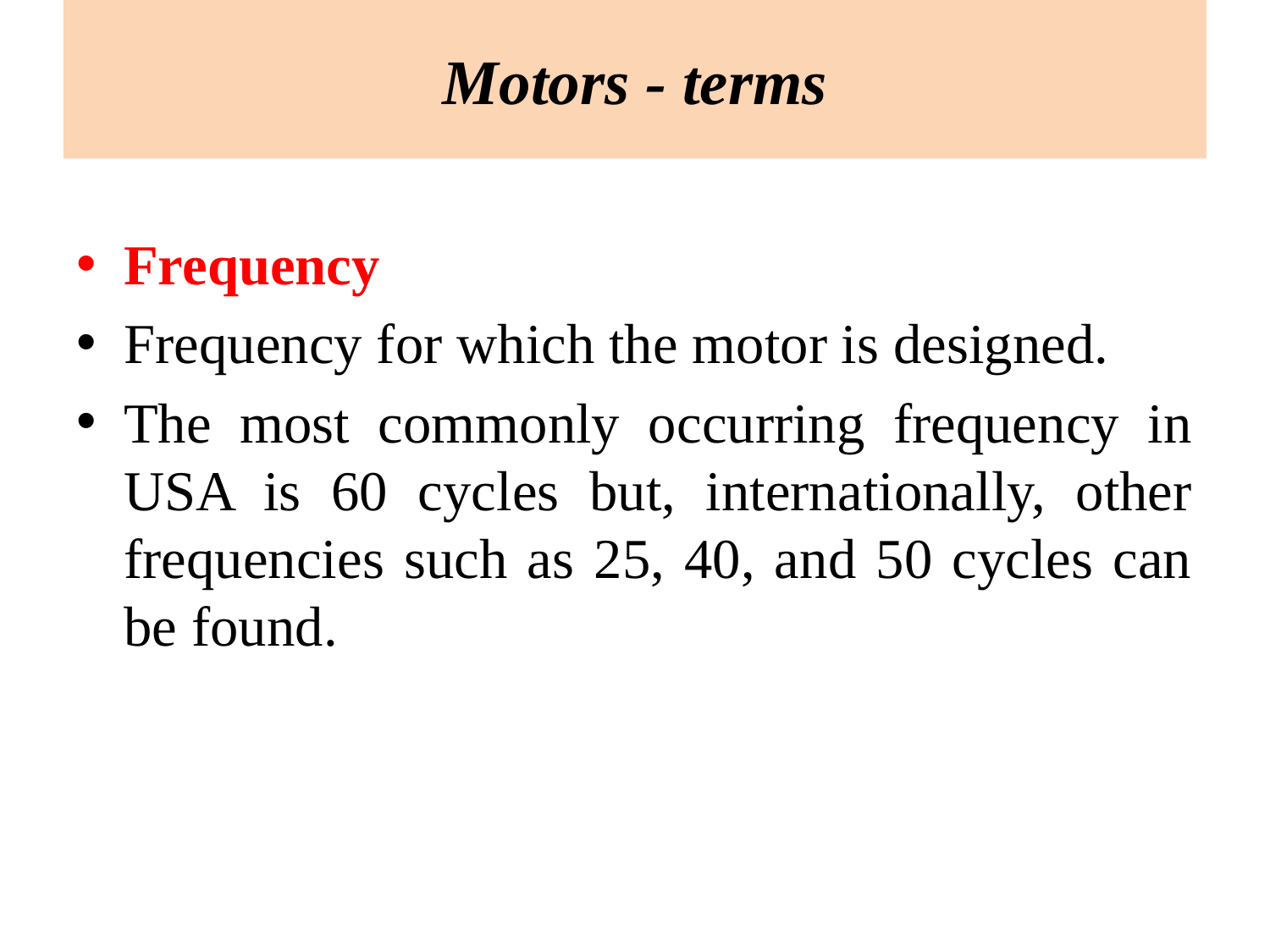

Motors - terms
Frequency
Frequency for which the motor is designed.
The most commonly occurring frequency in USA is 60 cycles but, internationally, other frequencies such as 25, 40, and 50 cycles can be found.